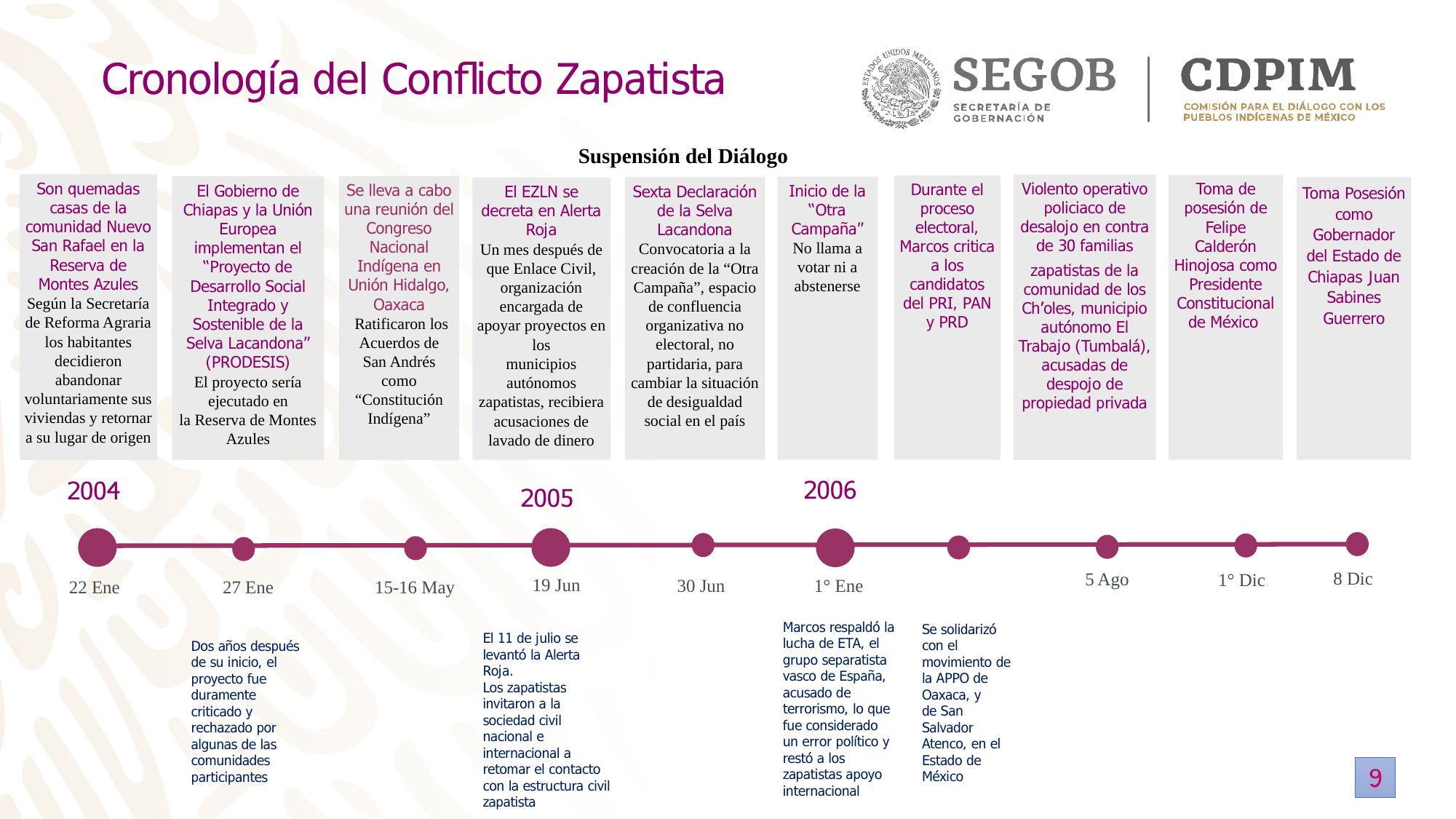

Cronología del Conflicto Zapatista
Suspensión del Diálogo
Son quemadas casas de la comunidad Nuevo San Rafael en la
Reserva de Montes Azules
Según la Secretaría de Reforma Agraria los habitantes decidieron abandonar voluntariamente sus
viviendas y retornar a su lugar de origen
Violento operativo policiaco de desalojo en contra de 30 familias
zapatistas de la comunidad de los Ch’oles, municipio autónomo El Trabajo (Tumbalá), acusadas de despojo de propiedad privada
Toma de posesión de Felipe Calderón Hinojosa como Presidente Constitucional de México
Durante el proceso electoral, Marcos critica a los candidatos del PRI, PAN y PRD
El Gobierno de Chiapas y la Unión Europea implementan el “Proyecto de Desarrollo Social Integrado y
Sostenible de la Selva Lacandona” (PRODESIS)
El proyecto sería ejecutado en
la Reserva de Montes Azules
Se lleva a cabo una reunión del Congreso Nacional
Indígena en Unión Hidalgo, Oaxaca
 Ratificaron los Acuerdos de
San Andrés como “Constitución Indígena”
Inicio de la “Otra Campaña”
No llama a votar ni a abstenerse
Sexta Declaración de la Selva Lacandona
Convocatoria a la creación de la “Otra Campaña”, espacio de confluencia organizativa no electoral, no partidaria, para cambiar la situación de desigualdad social en el país
Toma Posesión como Gobernador del Estado de Chiapas Juan Sabines Guerrero

El EZLN se decreta en Alerta Roja
Un mes después de que Enlace Civil, organización encargada de apoyar proyectos en los
municipios autónomos zapatistas, recibiera acusaciones de lavado de dinero
2006
2004
2005

8 Dic
5 Ago
1° Dic
19 Jun
1° Ene
30 Jun
15-16 May
27 Ene
22 Ene
Marcos respaldó la lucha de ETA, el grupo separatista vasco de España, acusado de terrorismo, lo que fue considerado un error político y restó a los zapatistas apoyo internacional
Se solidarizó con el movimiento de la APPO de Oaxaca, y de San Salvador Atenco, en el Estado de México
El 11 de julio se levantó la Alerta Roja.
Los zapatistas invitaron a la sociedad civil nacional e internacional a retomar el contacto con la estructura civil zapatista
Dos años después de su inicio, el proyecto fue duramente criticado y rechazado por algunas de las comunidades participantes
9